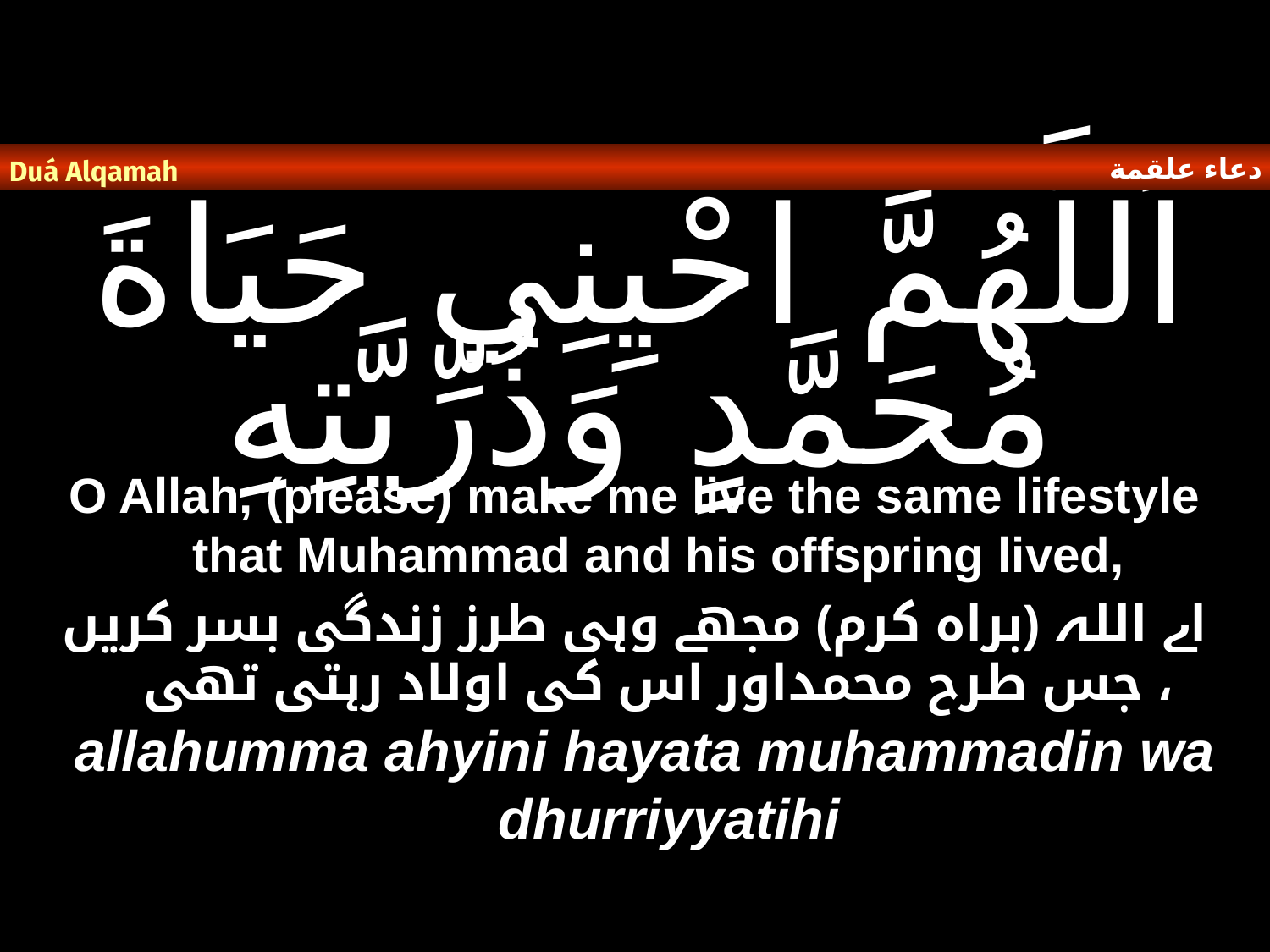

دعاء علقمة
Duá Alqamah
# اَللَّهُمَّ احْيِنِي حَيَاةَ مُحَمَّدٍ وَذُرِّيَّتِهِ
O Allah, (please) make me live the same lifestyle that Muhammad and his offspring lived,
اے اللہ (براہ کرم) مجھے وہی طرز زندگی بسر کریں جس طرح محمداور اس کی اولاد رہتی تھی ،

allahumma ahyini hayata muhammadin wa dhurriyyatihi